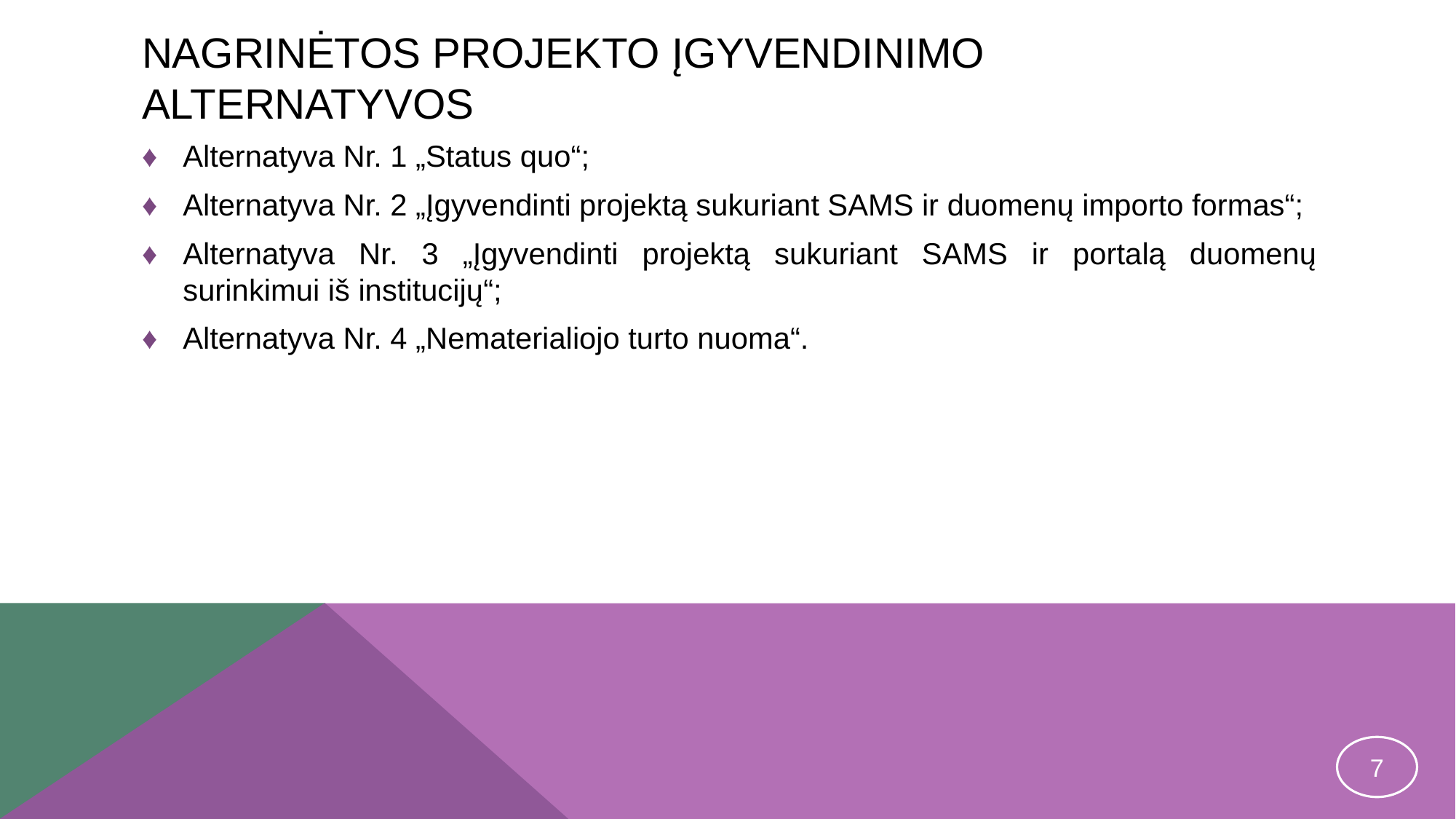

# Nagrinėtos Projekto įgyvendinimo alternatyvos
♦	Alternatyva Nr. 1 „Status quo“;
♦	Alternatyva Nr. 2 „Įgyvendinti projektą sukuriant SAMS ir duomenų importo formas“;
♦	Alternatyva Nr. 3 „Įgyvendinti projektą sukuriant SAMS ir portalą duomenų surinkimui iš institucijų“;
♦	Alternatyva Nr. 4 „Nematerialiojo turto nuoma“.

7